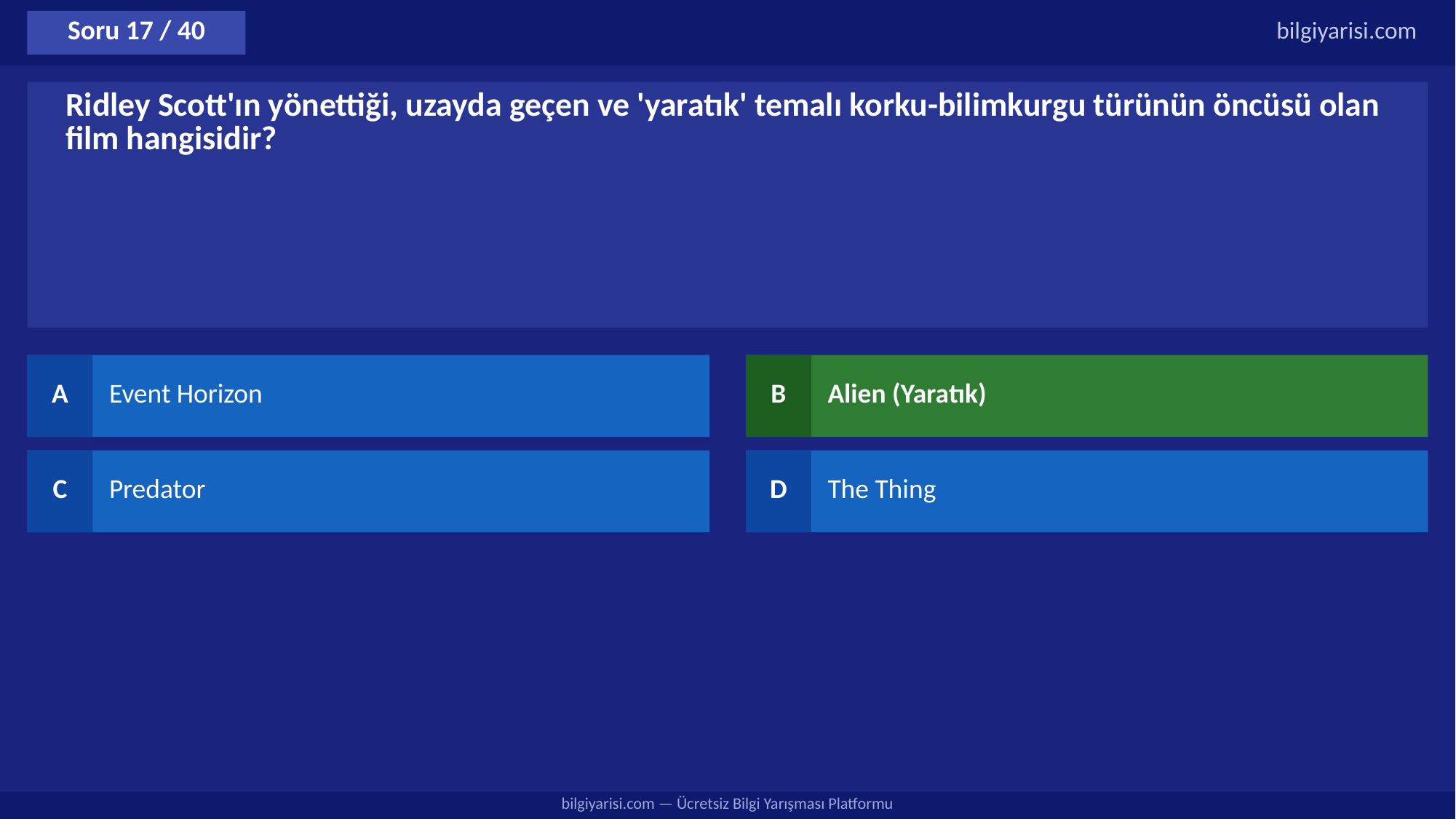

Soru 17 / 40
bilgiyarisi.com

Ridley Scott'ın yönettiği, uzayda geçen ve 'yaratık' temalı korku-bilimkurgu türünün öncüsü olan film hangisidir?

A
Event Horizon

B
Alien (Yaratık)

C
Predator

D
The Thing
bilgiyarisi.com — Ücretsiz Bilgi Yarışması Platformu